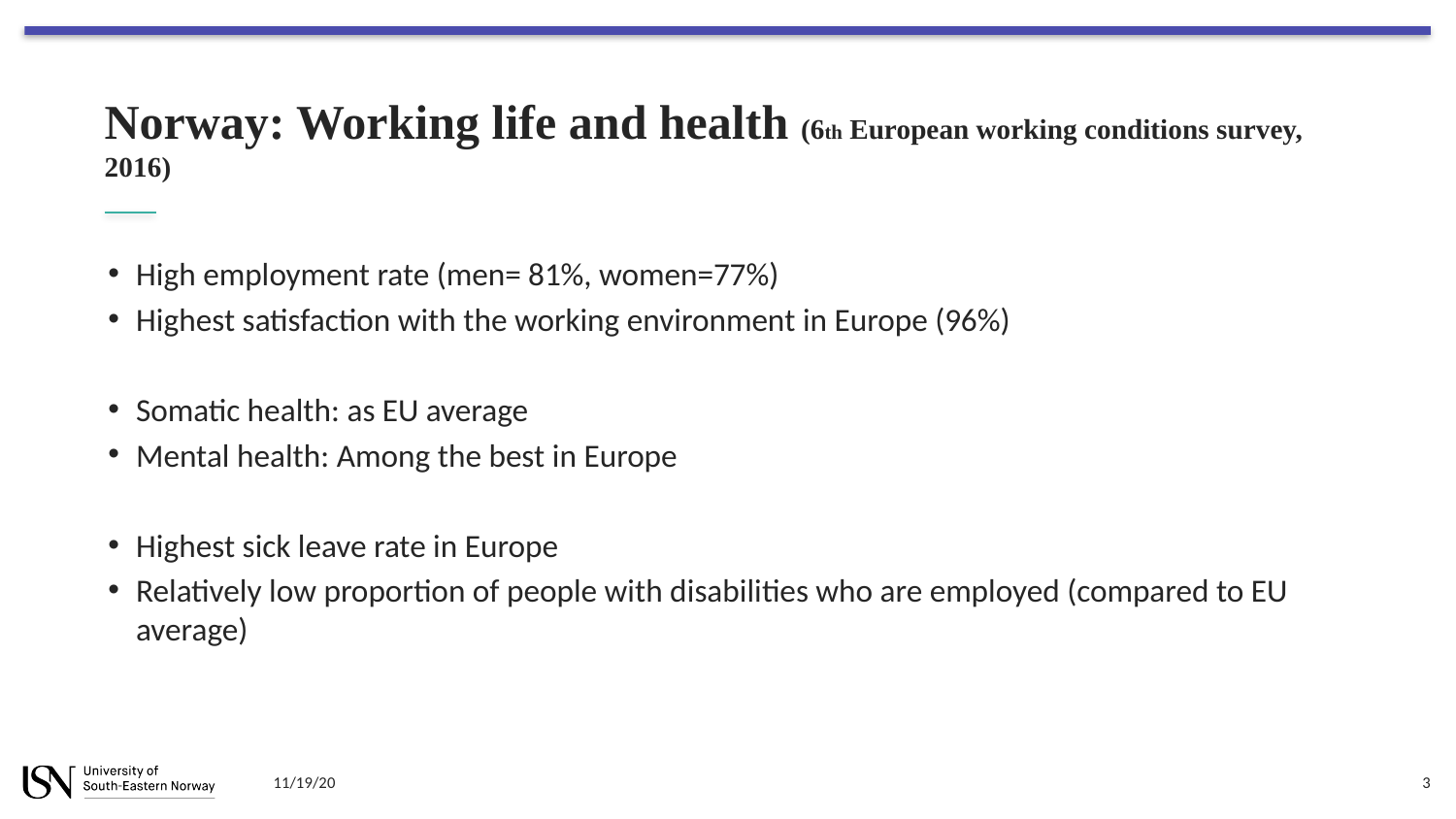

# Norway: Working life and health (6th European working conditions survey, 2016)
High employment rate (men= 81%, women=77%)
Highest satisfaction with the working environment in Europe (96%)

Somatic health: as EU average
Mental health: Among the best in Europe

Highest sick leave rate in Europe
Relatively low proportion of people with disabilities who are employed (compared to EU average)

11/19/20
3